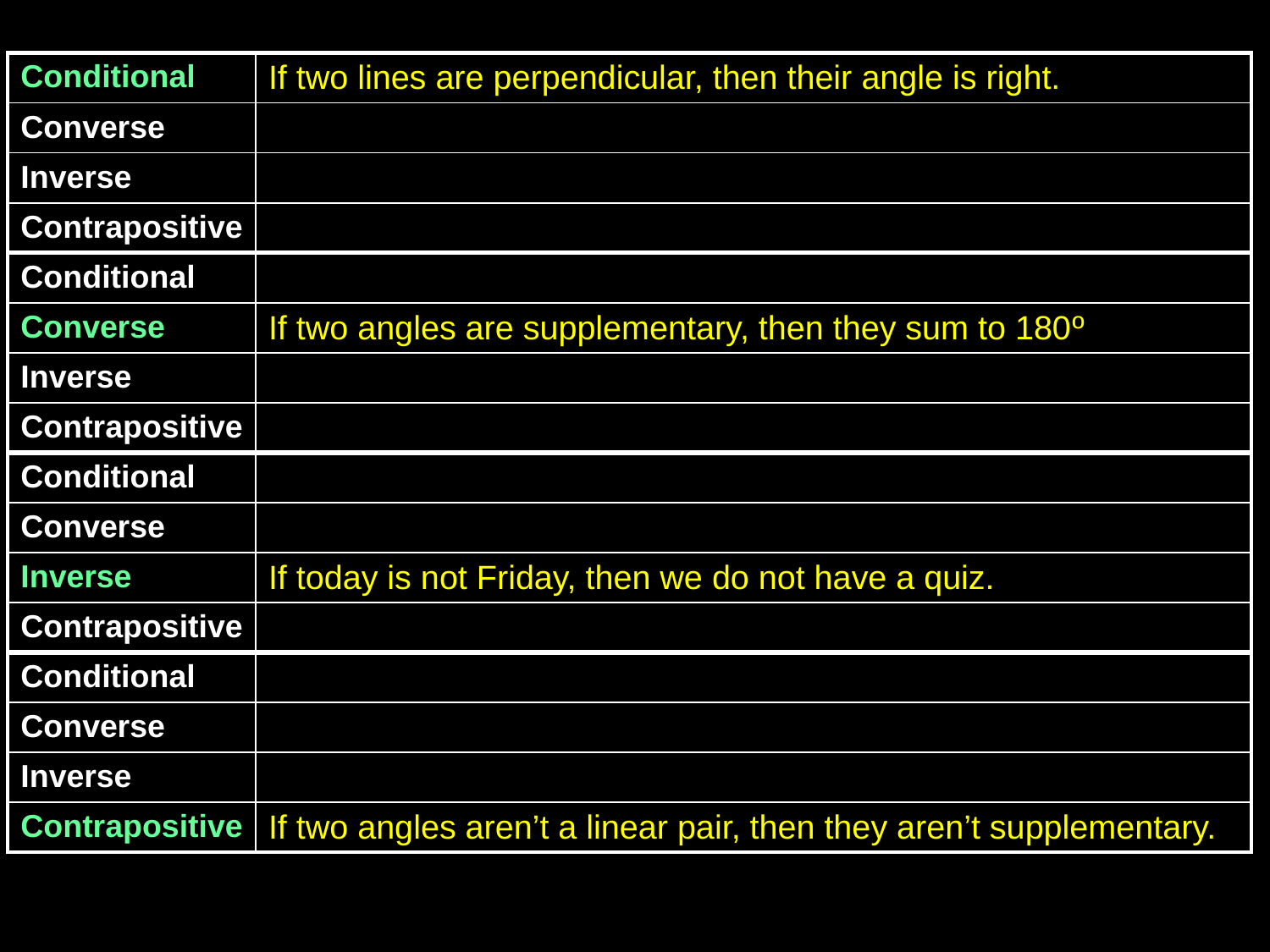

| Conditional | If two lines are perpendicular, then their angle is right. |
| --- | --- |
| Converse |  |
| Inverse |  |
| Contrapositive |  |
| Conditional |  |
| Converse | If two angles are supplementary, then they sum to 180º |
| Inverse |  |
| Contrapositive |  |
| Conditional |  |
| Converse |  |
| Inverse | If today is not Friday, then we do not have a quiz. |
| Contrapositive |  |
| Conditional |  |
| Converse |  |
| Inverse |  |
| Contrapositive | If two angles aren’t a linear pair, then they aren’t supplementary. |